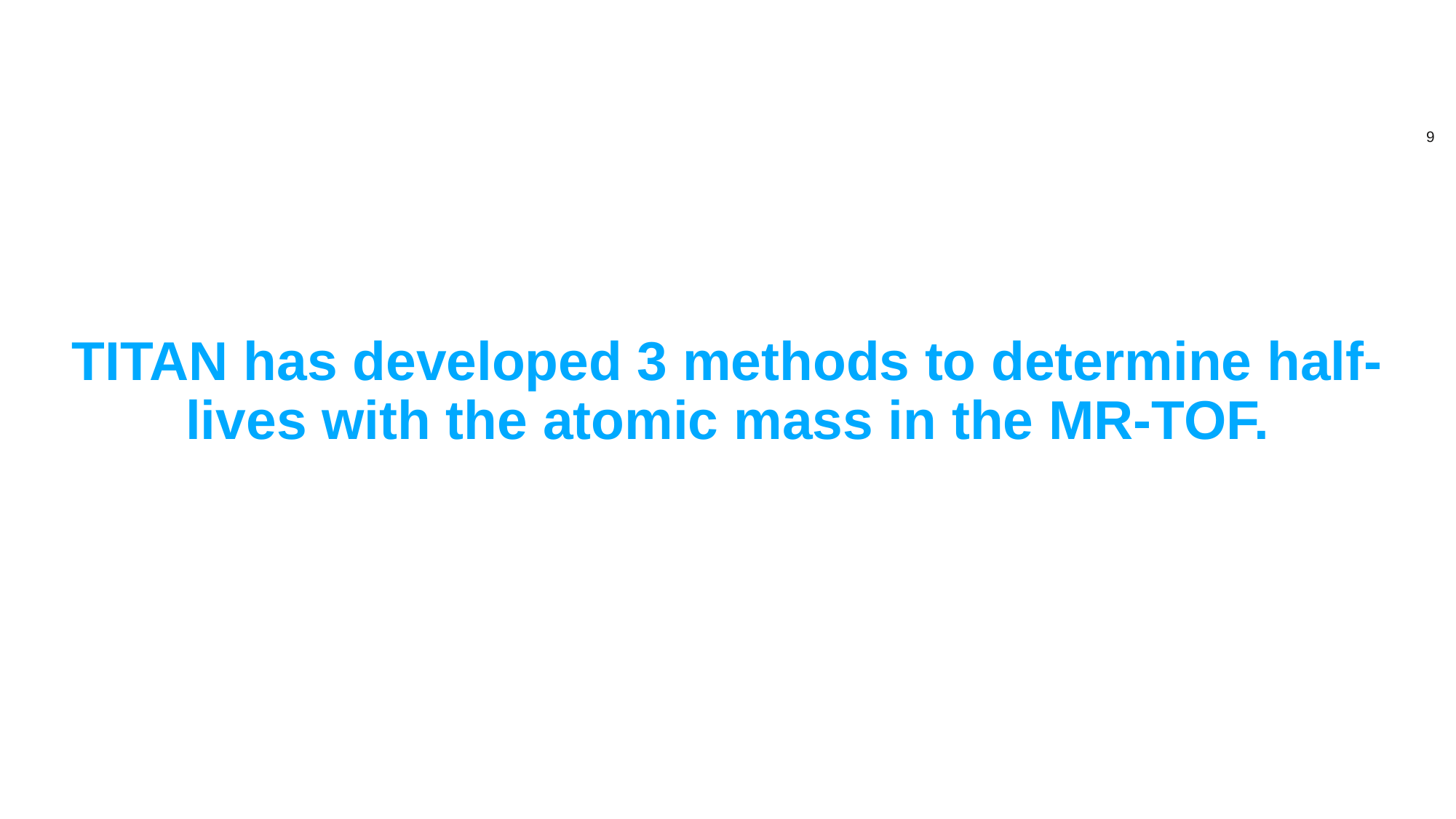

# TITAN has developed 3 methods to determine half-lives with the atomic mass in the MR-TOF.